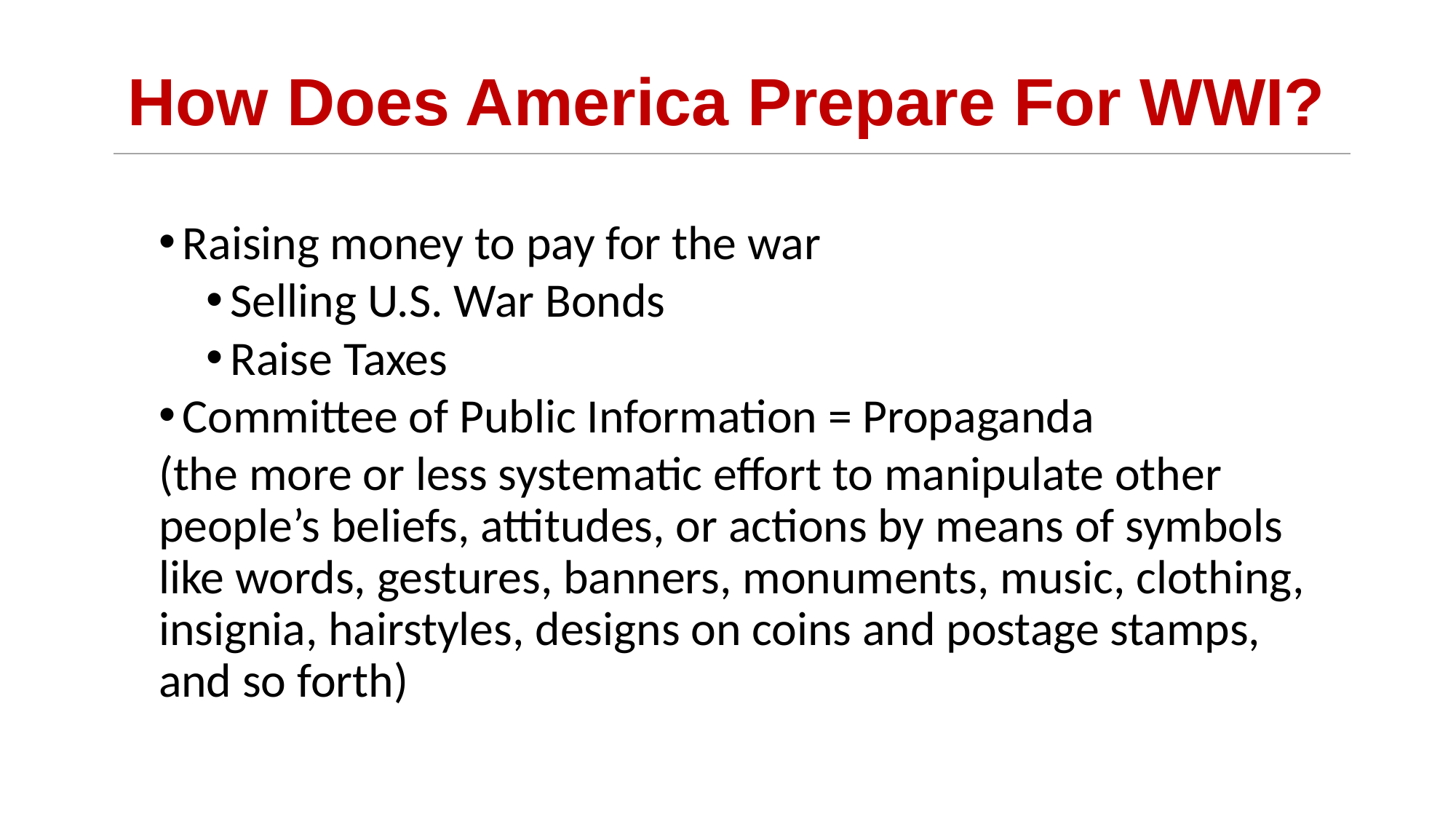

# How Does America Prepare For WWI?

Raising money to pay for the war
Selling U.S. War Bonds
Raise Taxes
Committee of Public Information = Propaganda
(the more or less systematic effort to manipulate other people’s beliefs, attitudes, or actions by means of symbols like words, gestures, banners, monuments, music, clothing, insignia, hairstyles, designs on coins and postage stamps, and so forth)